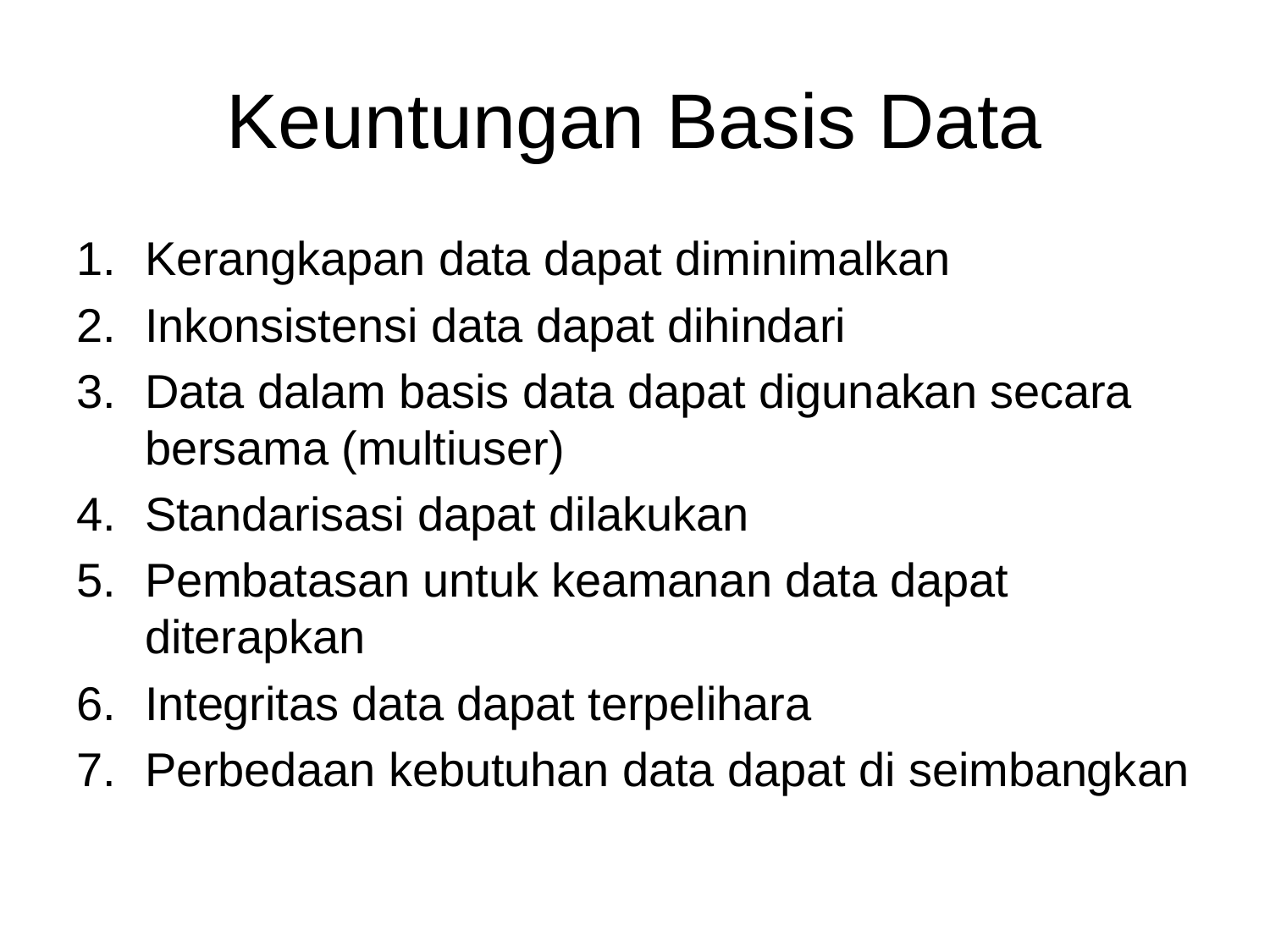

# Keuntungan Basis Data
Kerangkapan data dapat diminimalkan
Inkonsistensi data dapat dihindari
Data dalam basis data dapat digunakan secara bersama (multiuser)
Standarisasi dapat dilakukan
Pembatasan untuk keamanan data dapat diterapkan
Integritas data dapat terpelihara
Perbedaan kebutuhan data dapat di seimbangkan